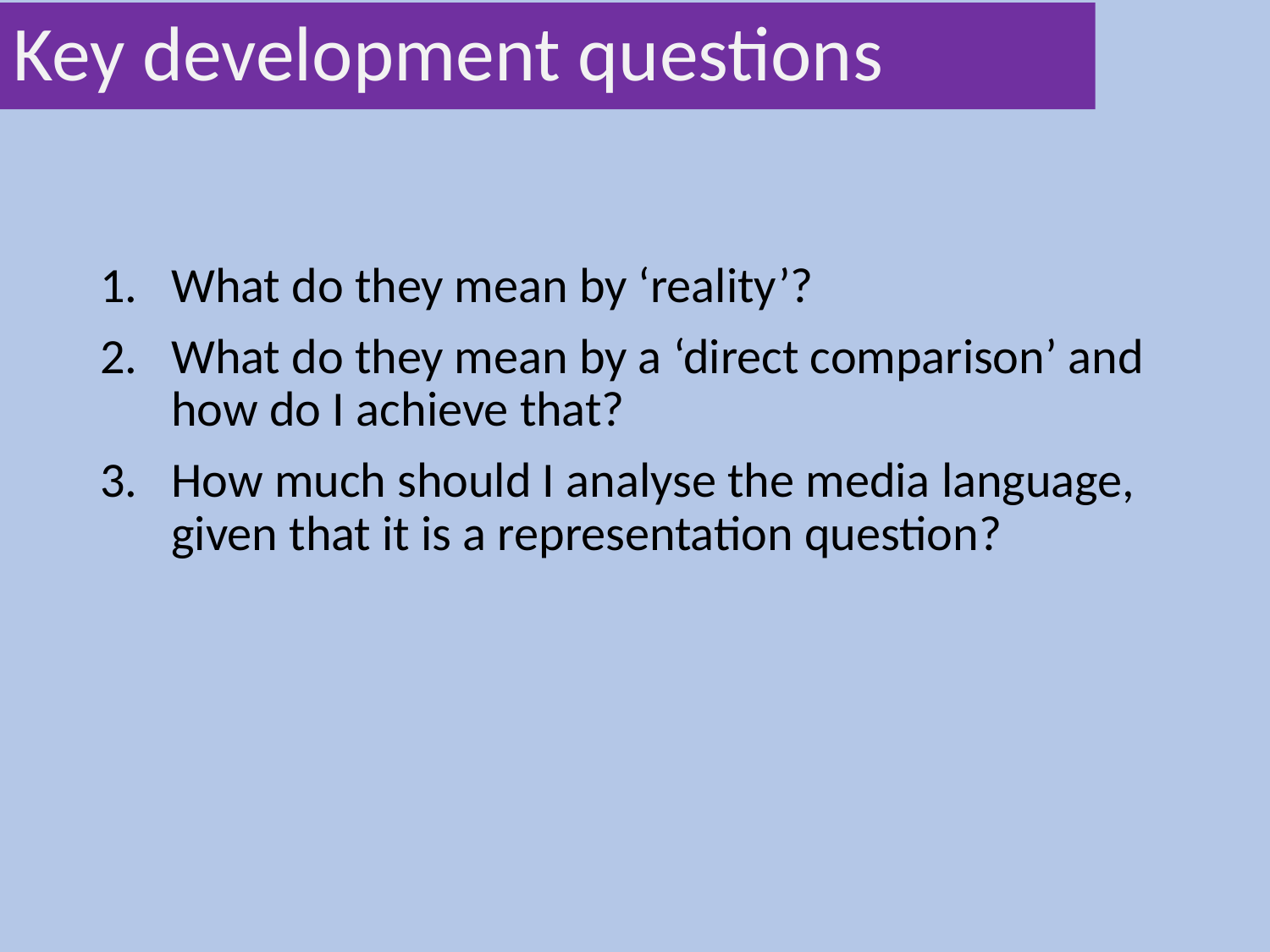

# Key development questions
What do they mean by ‘reality’?
What do they mean by a ‘direct comparison’ and how do I achieve that?
How much should I analyse the media language, given that it is a representation question?